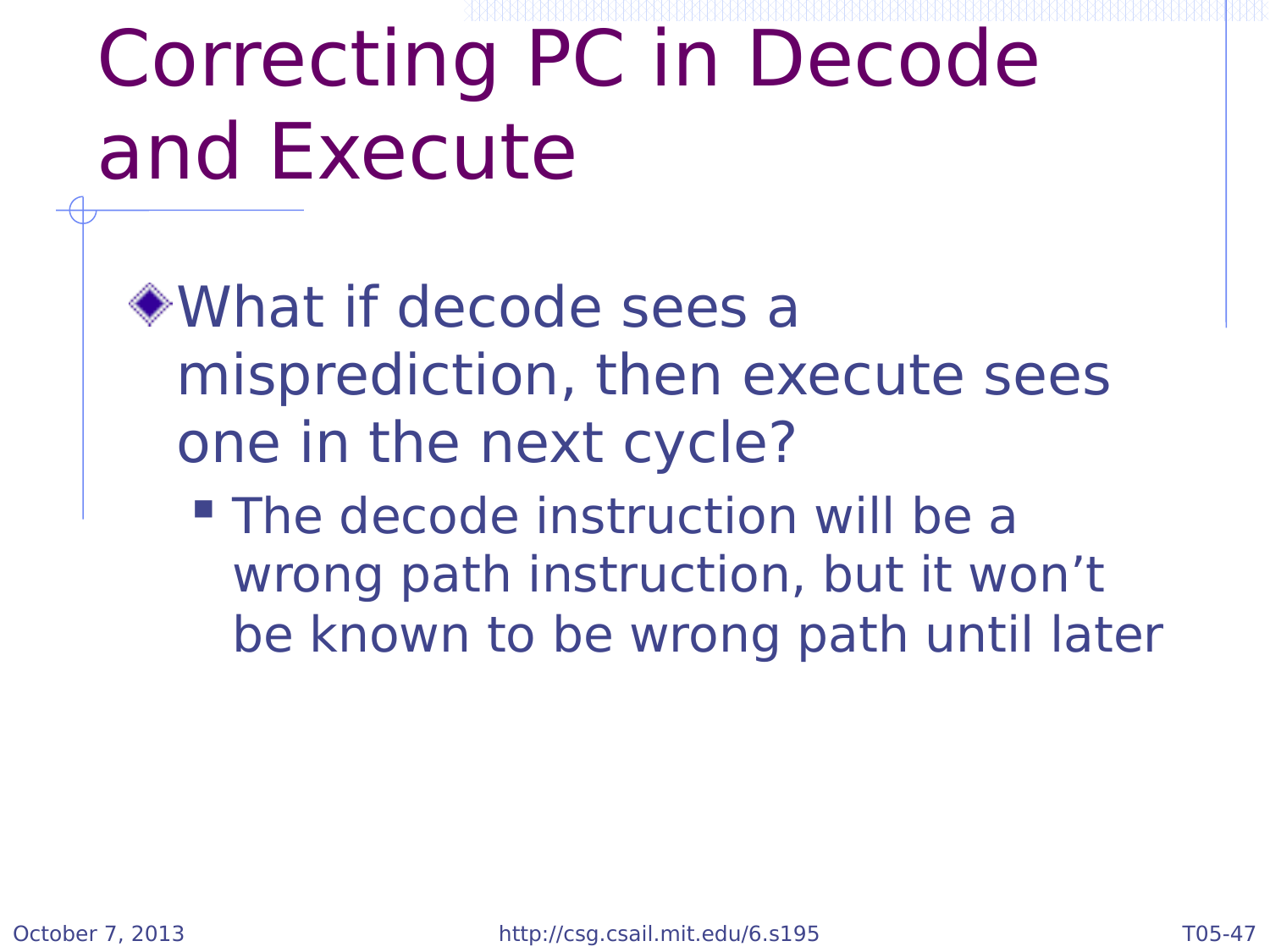

# Correcting PC in Decode and Execute
What if decode sees a misprediction, then execute sees one in the next cycle?
The decode instruction will be a wrong path instruction, but it won’t be known to be wrong path until later

October 7, 2013
http://csg.csail.mit.edu/6.s195
T05-47